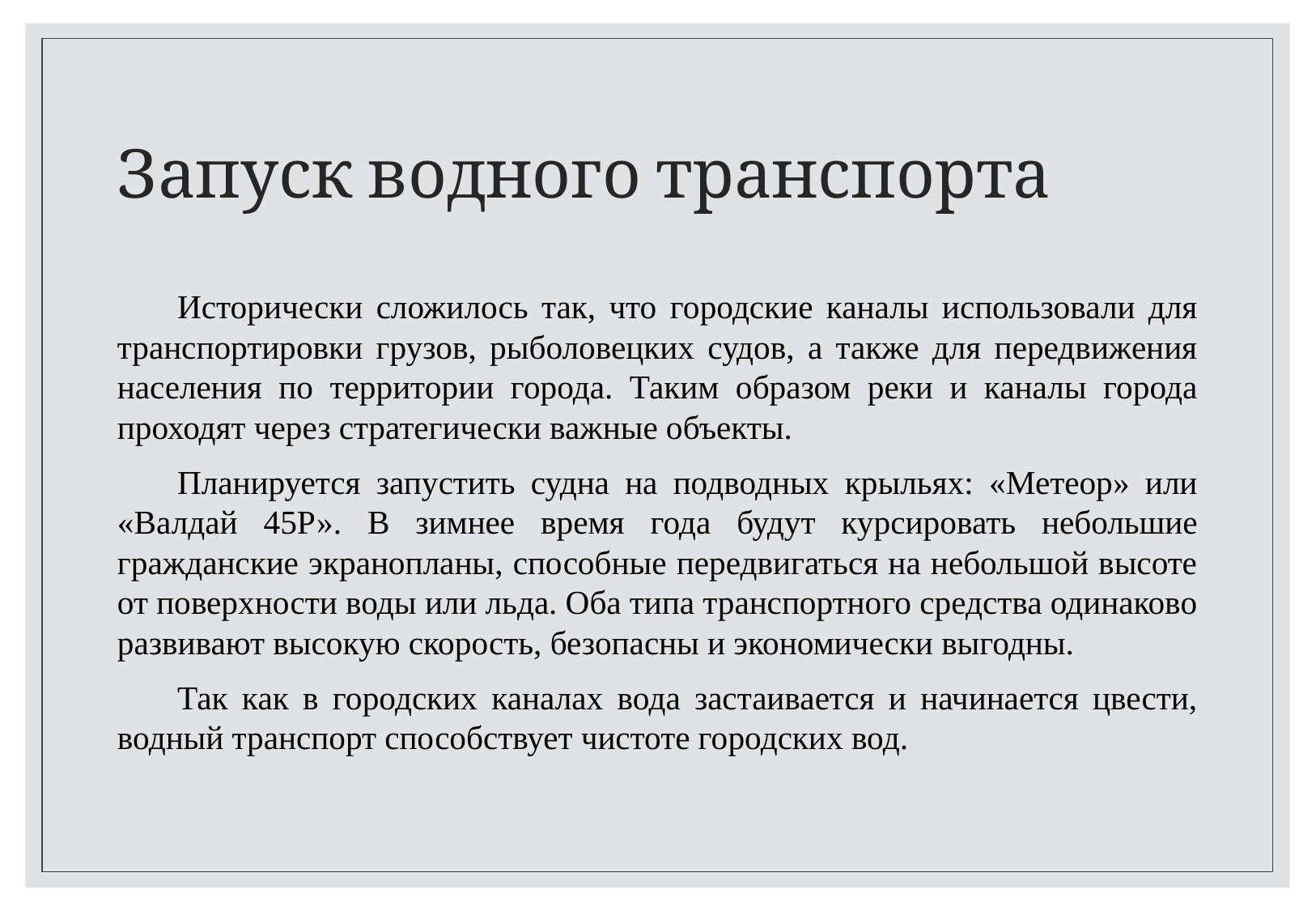

# Запуск водного транспорта
Исторически сложилось так, что городские каналы использовали для транспортировки грузов, рыболовецких судов, а также для передвижения населения по территории города. Таким образом реки и каналы города проходят через стратегически важные объекты.
Планируется запустить судна на подводных крыльях: «Метеор» или «Валдай 45Р». В зимнее время года будут курсировать небольшие гражданские экранопланы, способные передвигаться на небольшой высоте от поверхности воды или льда. Оба типа транспортного средства одинаково развивают высокую скорость, безопасны и экономически выгодны.
Так как в городских каналах вода застаивается и начинается цвести, водный транспорт способствует чистоте городских вод.